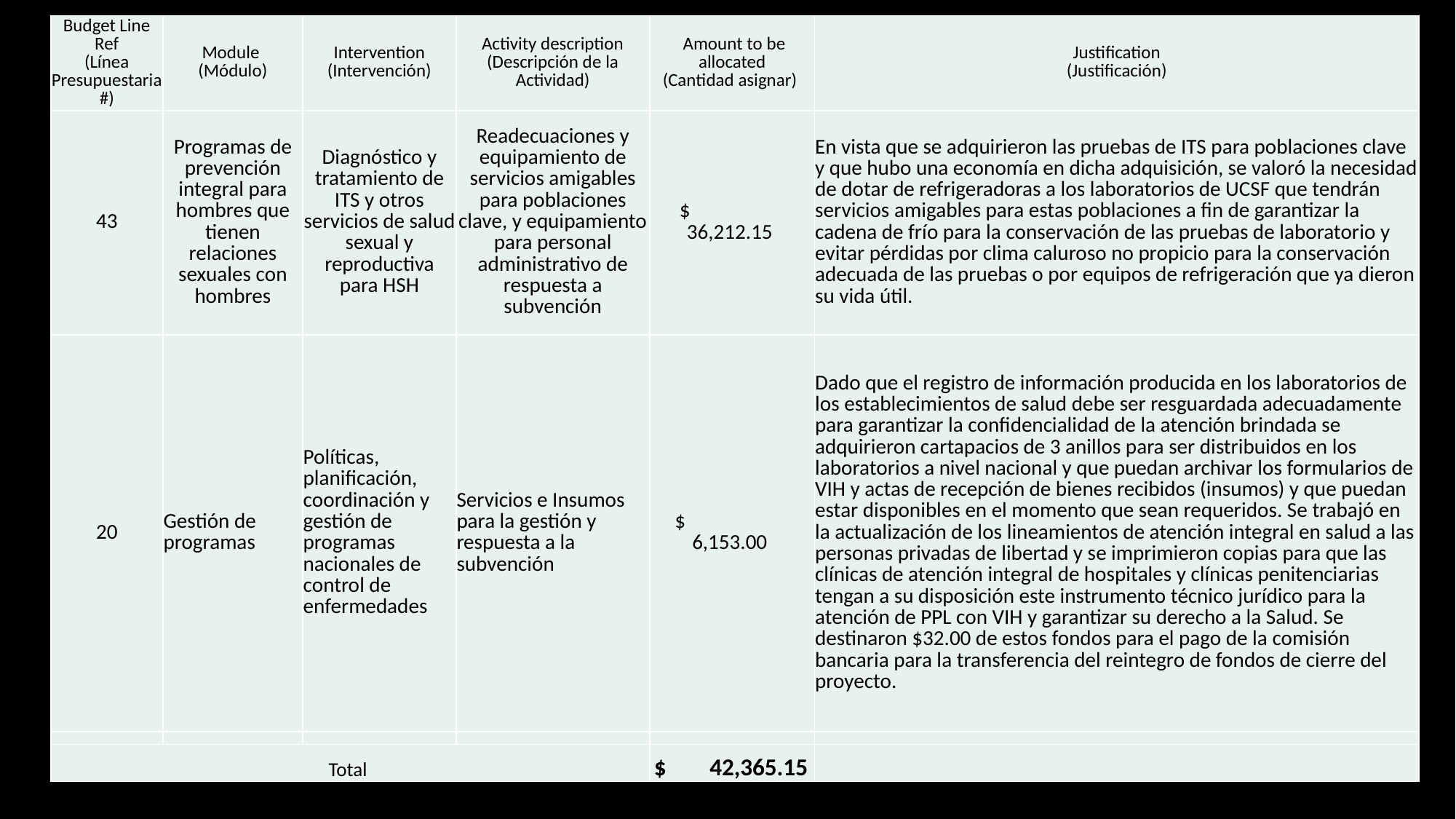

| Budget Line Ref (Línea Presupuestaria #) | Module (Módulo) | Intervention (Intervención) | Activity description (Descripción de la Actividad) | Amount to be allocated (Cantidad asignar) | Justification (Justificación) |
| --- | --- | --- | --- | --- | --- |
| 43 | Programas de prevención integral para hombres que tienen relaciones sexuales con hombres | Diagnóstico y tratamiento de ITS y otros servicios de salud sexual y reproductiva para HSH | Readecuaciones y equipamiento de servicios amigables para poblaciones clave, y equipamiento para personal administrativo de respuesta a subvención | $ 36,212.15 | En vista que se adquirieron las pruebas de ITS para poblaciones clave y que hubo una economía en dicha adquisición, se valoró la necesidad de dotar de refrigeradoras a los laboratorios de UCSF que tendrán servicios amigables para estas poblaciones a fin de garantizar la cadena de frío para la conservación de las pruebas de laboratorio y evitar pérdidas por clima caluroso no propicio para la conservación adecuada de las pruebas o por equipos de refrigeración que ya dieron su vida útil. |
| 20 | Gestión de programas | Políticas, planificación, coordinación y gestión de programas nacionales de control de enfermedades | Servicios e Insumos para la gestión y respuesta a la subvención | $ 6,153.00 | Dado que el registro de información producida en los laboratorios de los establecimientos de salud debe ser resguardada adecuadamente para garantizar la confidencialidad de la atención brindada se adquirieron cartapacios de 3 anillos para ser distribuidos en los laboratorios a nivel nacional y que puedan archivar los formularios de VIH y actas de recepción de bienes recibidos (insumos) y que puedan estar disponibles en el momento que sean requeridos. Se trabajó en la actualización de los lineamientos de atención integral en salud a las personas privadas de libertad y se imprimieron copias para que las clínicas de atención integral de hospitales y clínicas penitenciarias tengan a su disposición este instrumento técnico jurídico para la atención de PPL con VIH y garantizar su derecho a la Salud. Se destinaron $32.00 de estos fondos para el pago de la comisión bancaria para la transferencia del reintegro de fondos de cierre del proyecto. |
|  |  |  |  |  |  |
| Total |  |  |  | $ 42,365.15 |  |